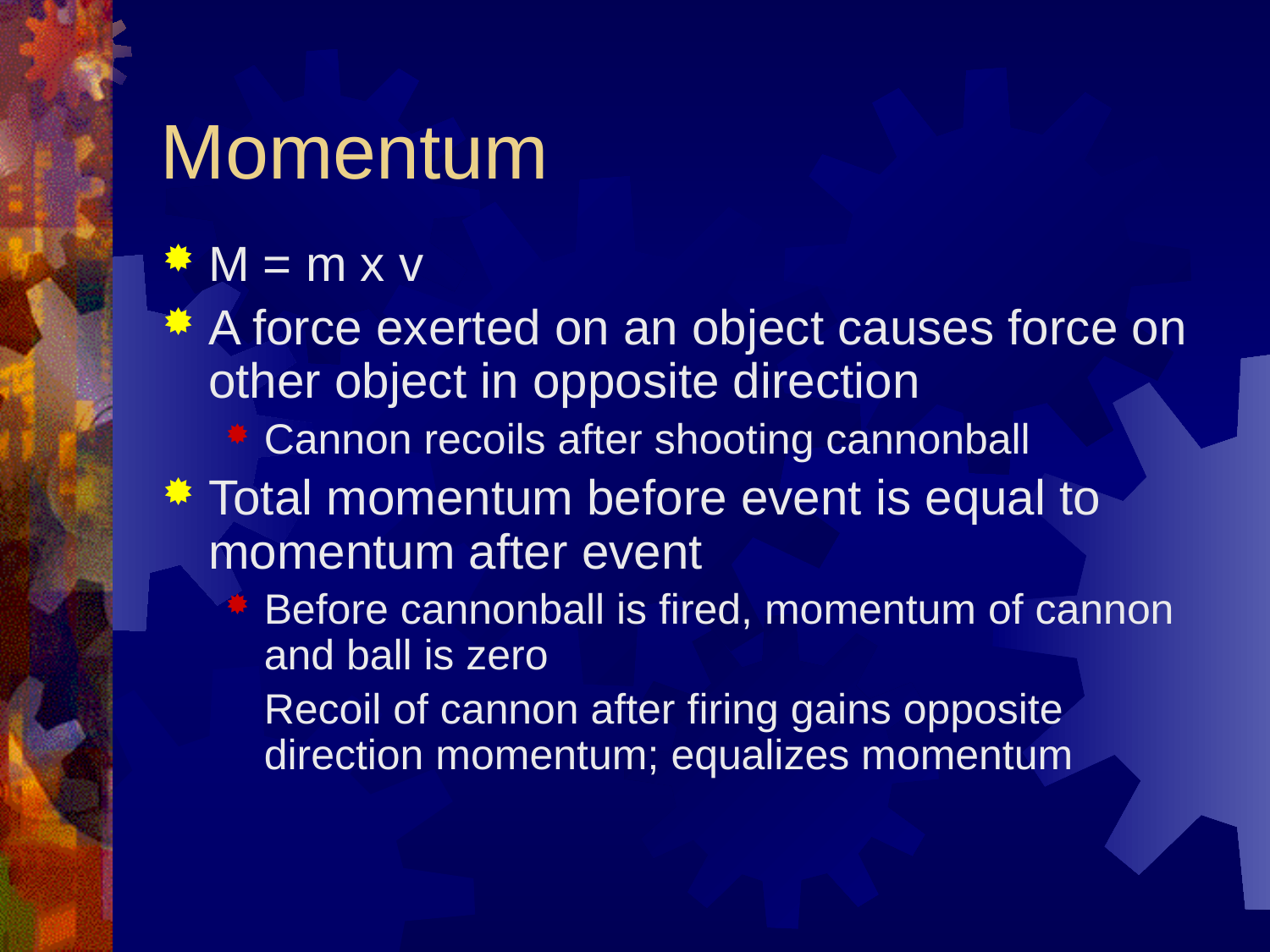

# Momentum
M = m x v
A force exerted on an object causes force on other object in opposite direction
Cannon recoils after shooting cannonball
Total momentum before event is equal to momentum after event
Before cannonball is fired, momentum of cannon and ball is zero
	Recoil of cannon after firing gains opposite direction momentum; equalizes momentum